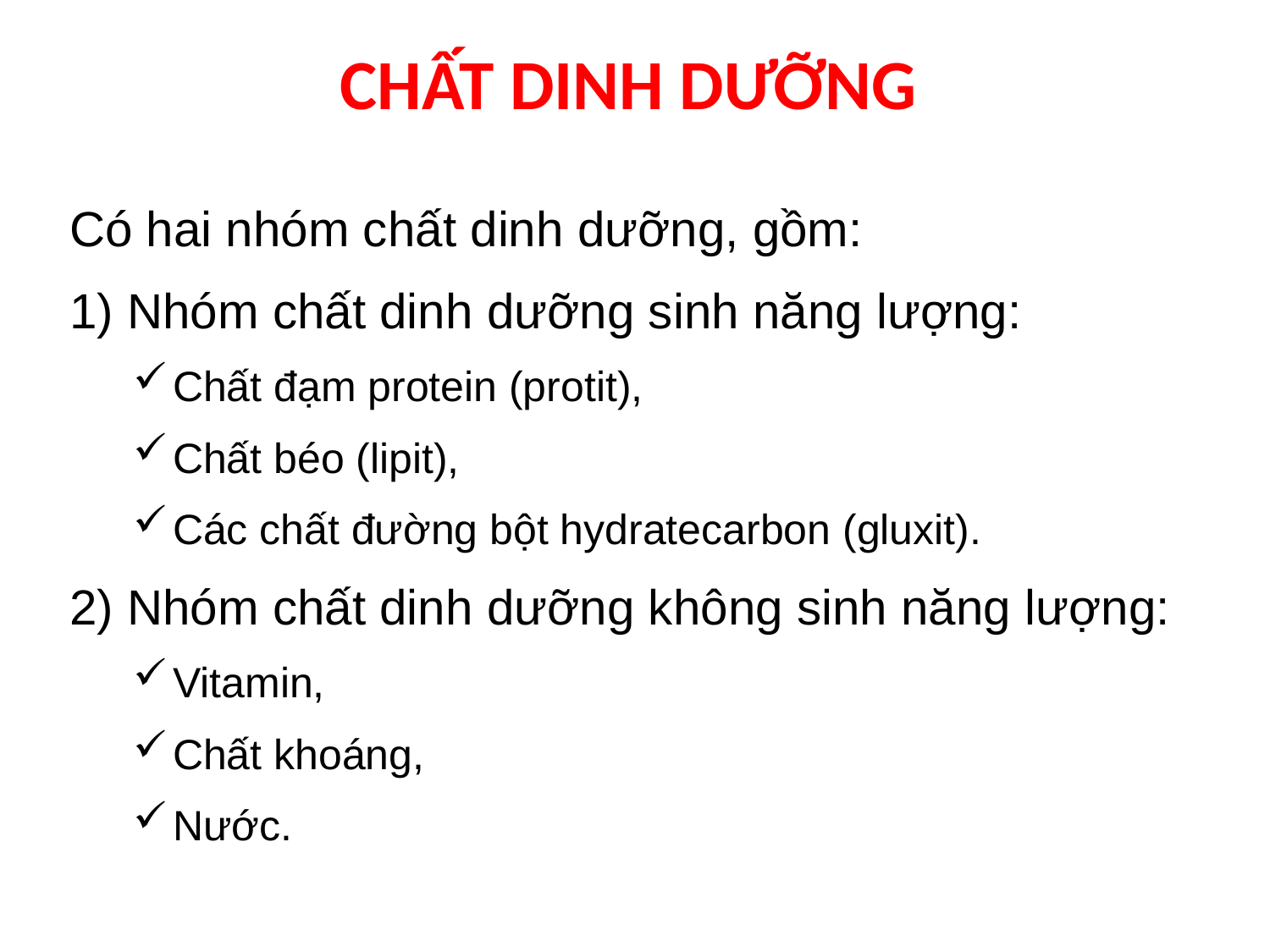

# CHẤT DINH DƯỠNG
Có hai nhóm chất dinh dưỡng, gồm:
1) Nhóm chất dinh dưỡng sinh năng lượng:
Chất đạm protein (protit),
Chất béo (lipit),
Các chất đường bột hydratecarbon (gluxit).
2) Nhóm chất dinh dưỡng không sinh năng lượng:
Vitamin,
Chất khoáng,
Nước.